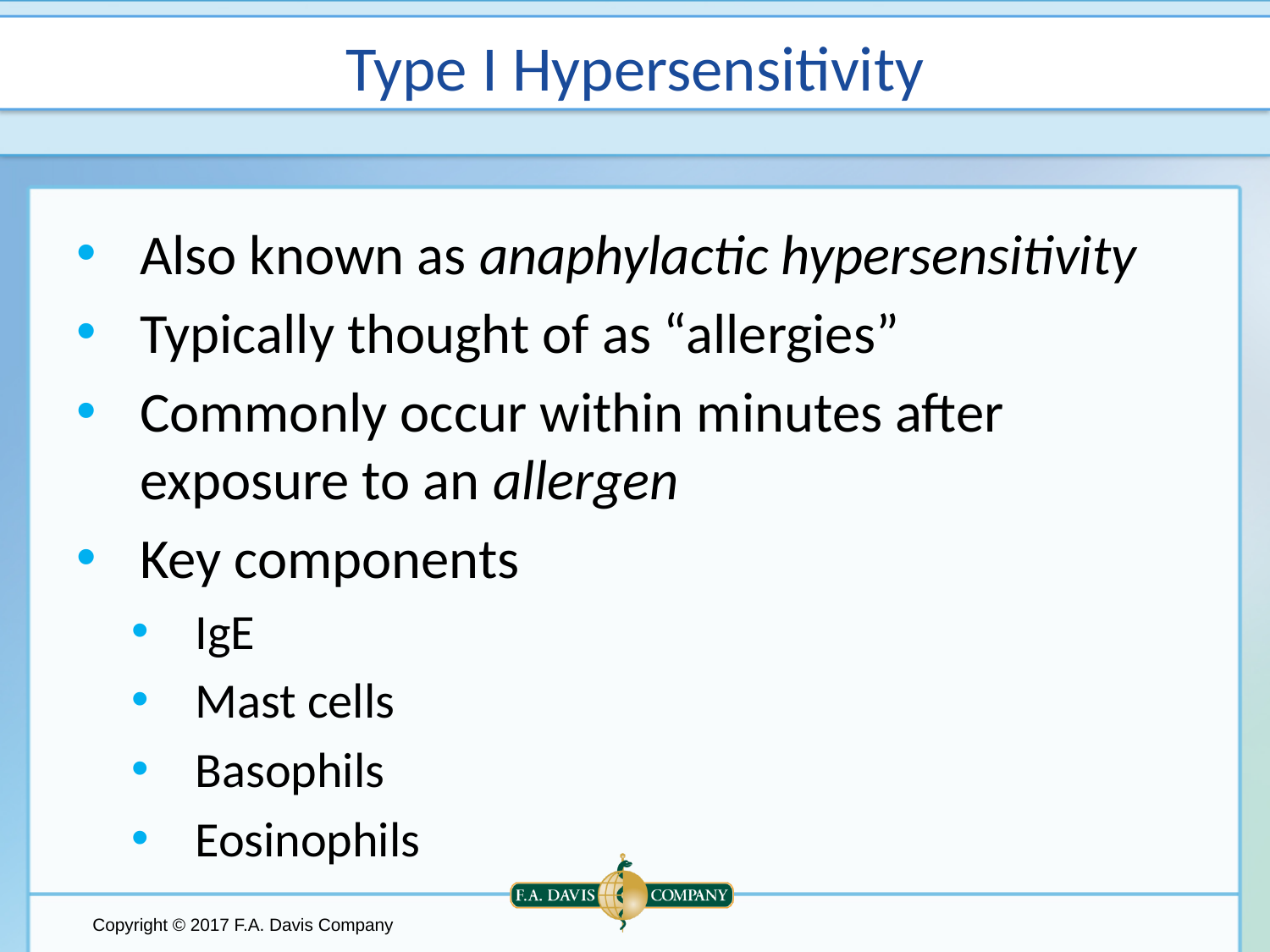

# Type I Hypersensitivity
Also known as anaphylactic hypersensitivity
Typically thought of as “allergies”
Commonly occur within minutes after exposure to an allergen
Key components
IgE
Mast cells
Basophils
Eosinophils